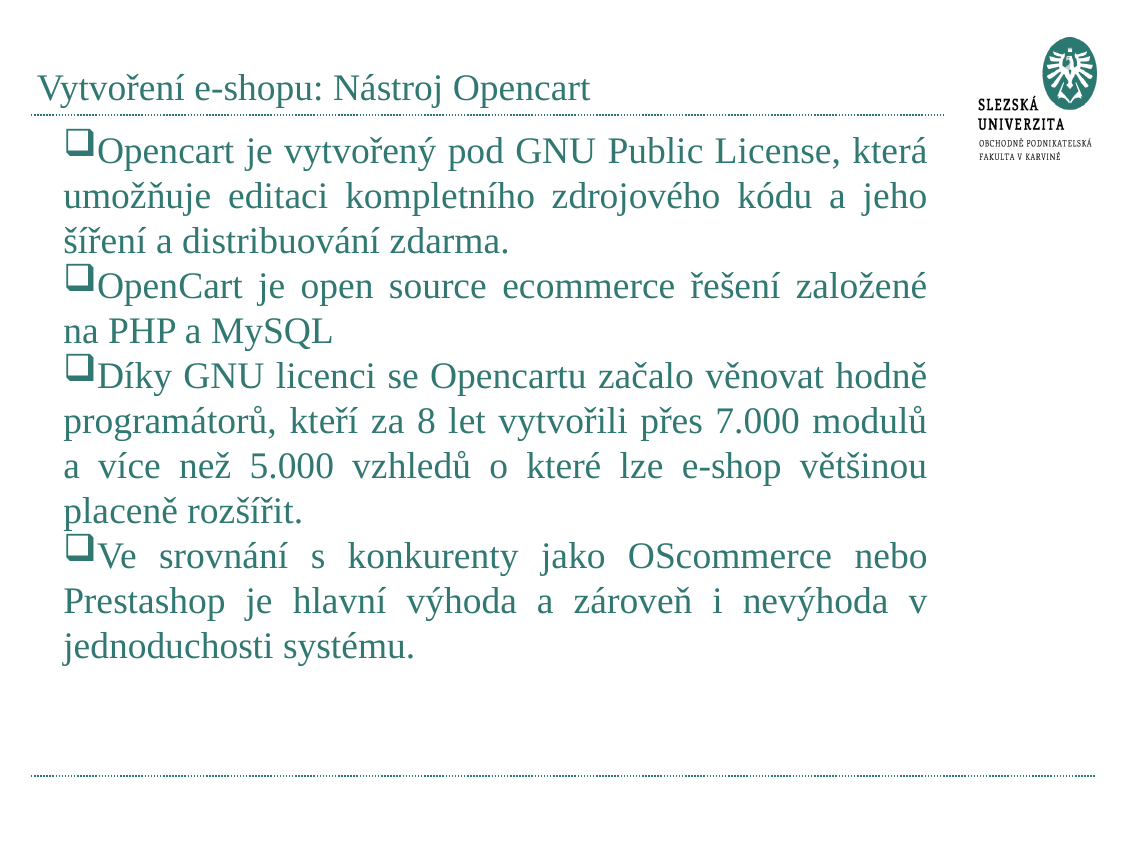

# Vytvoření e-shopu: Nástroj Opencart
Opencart je vytvořený pod GNU Public License, která umožňuje editaci kompletního zdrojového kódu a jeho šíření a distribuování zdarma.
OpenCart je open source ecommerce řešení založené na PHP a MySQL
Díky GNU licenci se Opencartu začalo věnovat hodně programátorů, kteří za 8 let vytvořili přes 7.000 modulů a více než 5.000 vzhledů o které lze e-shop většinou placeně rozšířit.
Ve srovnání s konkurenty jako OScommerce nebo Prestashop je hlavní výhoda a zároveň i nevýhoda v jednoduchosti systému.